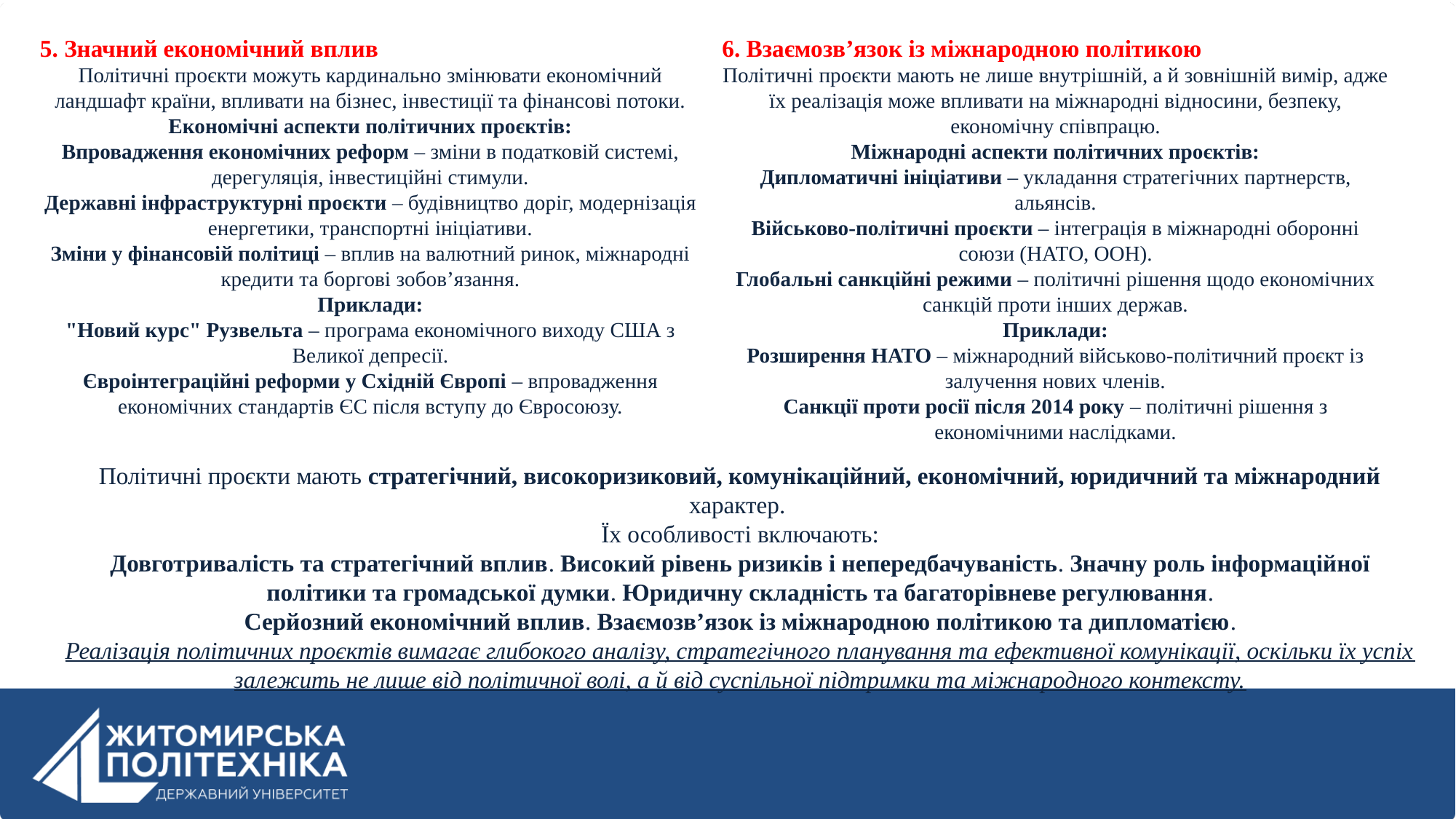

6. Взаємозв’язок із міжнародною політикою
Політичні проєкти мають не лише внутрішній, а й зовнішній вимір, адже їх реалізація може впливати на міжнародні відносини, безпеку, економічну співпрацю.
Міжнародні аспекти політичних проєктів:
Дипломатичні ініціативи – укладання стратегічних партнерств, альянсів.
Військово-політичні проєкти – інтеграція в міжнародні оборонні союзи (НАТО, ООН).
Глобальні санкційні режими – політичні рішення щодо економічних санкцій проти інших держав.
Приклади:
Розширення НАТО – міжнародний військово-політичний проєкт із залучення нових членів.
Санкції проти росії після 2014 року – політичні рішення з економічними наслідками.

5. Значний економічний вплив
Політичні проєкти можуть кардинально змінювати економічний ландшафт країни, впливати на бізнес, інвестиції та фінансові потоки.
Економічні аспекти політичних проєктів:
Впровадження економічних реформ – зміни в податковій системі, дерегуляція, інвестиційні стимули.
Державні інфраструктурні проєкти – будівництво доріг, модернізація енергетики, транспортні ініціативи.
Зміни у фінансовій політиці – вплив на валютний ринок, міжнародні кредити та боргові зобов’язання.
Приклади:
"Новий курс" Рузвельта – програма економічного виходу США з Великої депресії.
Євроінтеграційні реформи у Східній Європі – впровадження економічних стандартів ЄС після вступу до Євросоюзу.

Політичні проєкти мають стратегічний, високоризиковий, комунікаційний, економічний, юридичний та міжнародний характер.
Їх особливості включають:
Довготривалість та стратегічний вплив. Високий рівень ризиків і непередбачуваність. Значну роль інформаційної політики та громадської думки. Юридичну складність та багаторівневе регулювання.
Серйозний економічний вплив. Взаємозв’язок із міжнародною політикою та дипломатією.
Реалізація політичних проєктів вимагає глибокого аналізу, стратегічного планування та ефективної комунікації, оскільки їх успіх залежить не лише від політичної волі, а й від суспільної підтримки та міжнародного контексту.